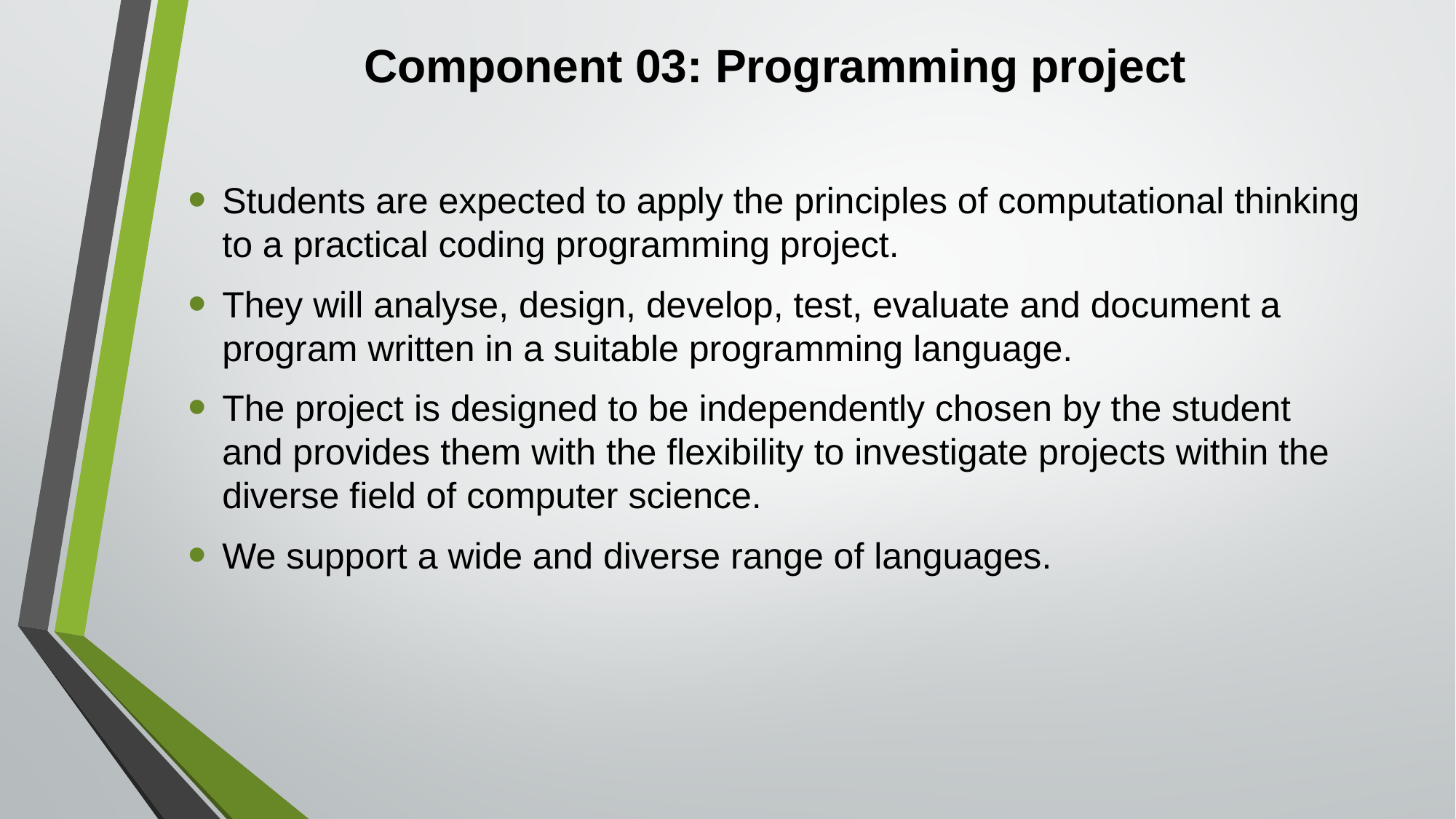

# Component 03: Programming project
Students are expected to apply the principles of computational thinking to a practical coding programming project.
They will analyse, design, develop, test, evaluate and document a program written in a suitable programming language.
The project is designed to be independently chosen by the student and provides them with the flexibility to investigate projects within the diverse field of computer science.
We support a wide and diverse range of languages.